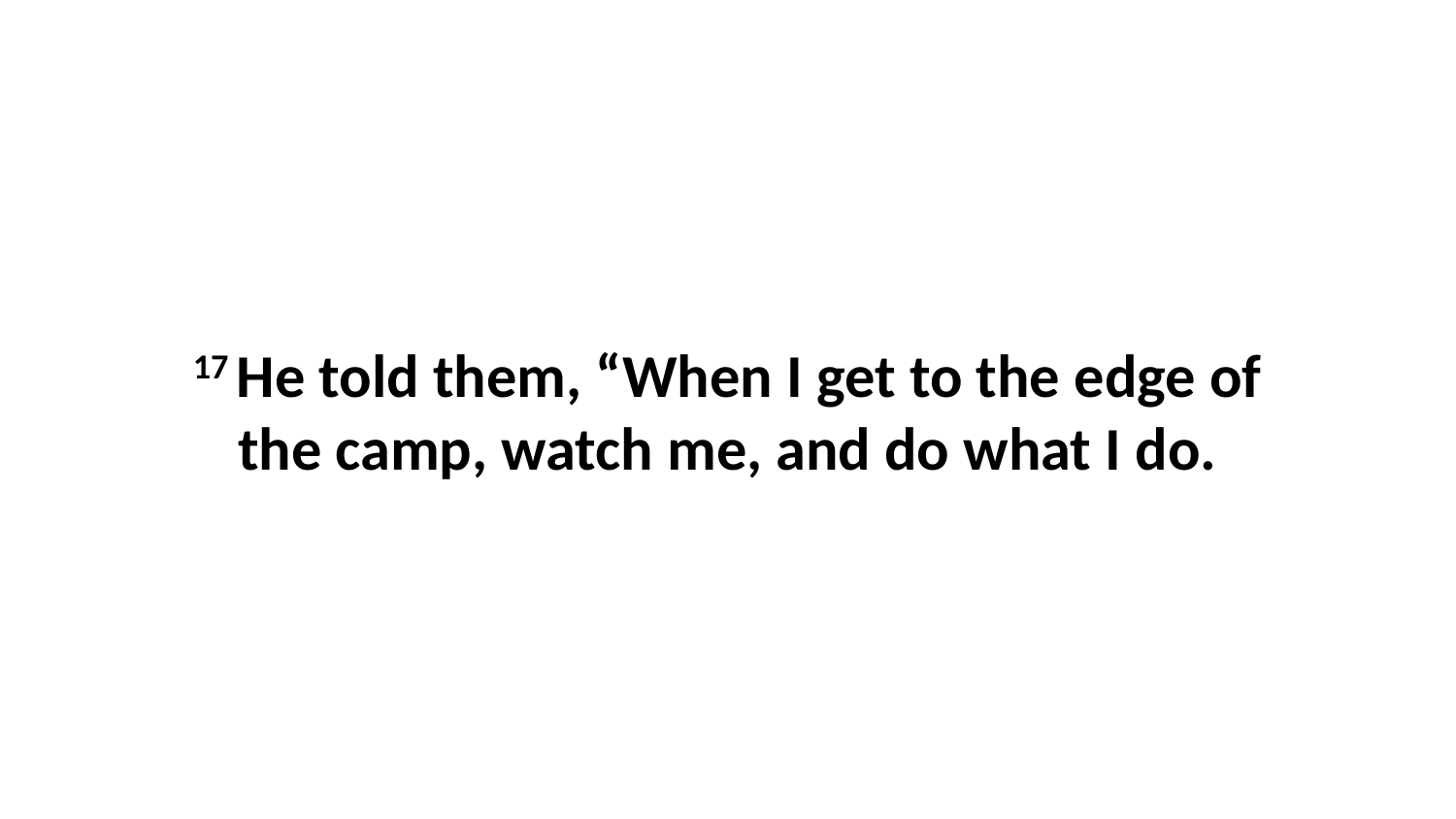

17 He told them, “When I get to the edge of the camp, watch me, and do what I do.